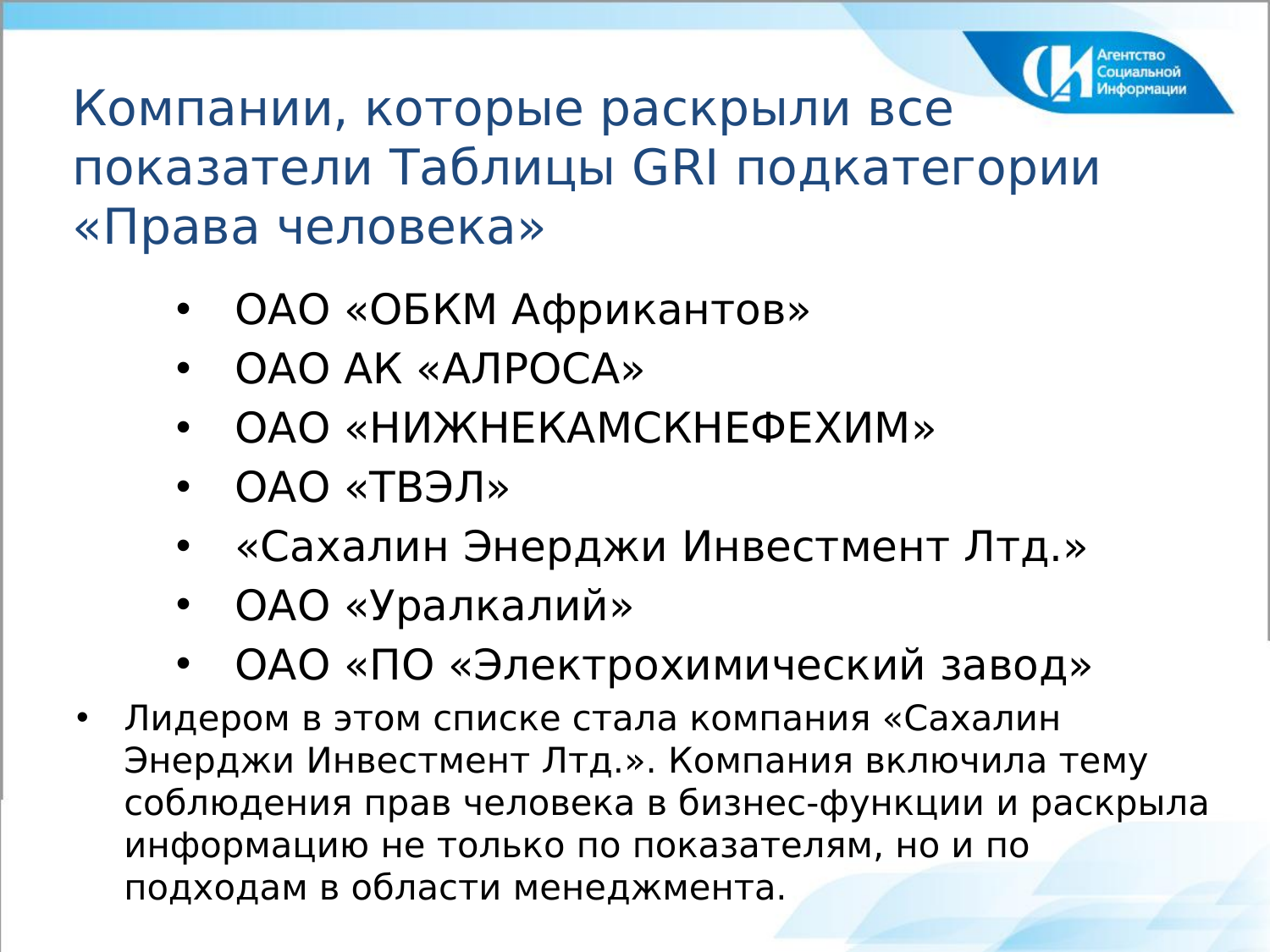

# Компании, которые раскрыли все показатели Таблицы GRI подкатегории «Права человека»
ОАО «ОБКМ Африкантов»
ОАО АК «АЛРОСА»
ОАО «НИЖНЕКАМСКНЕФЕХИМ»
ОАО «ТВЭЛ»
«Сахалин Энерджи Инвестмент Лтд.»
ОАО «Уралкалий»
ОАО «ПО «Электрохимический завод»
Лидером в этом списке стала компания «Сахалин Энерджи Инвестмент Лтд.». Компания включила тему соблюдения прав человека в бизнес-функции и раскрыла информацию не только по показателям, но и по подходам в области менеджмента.